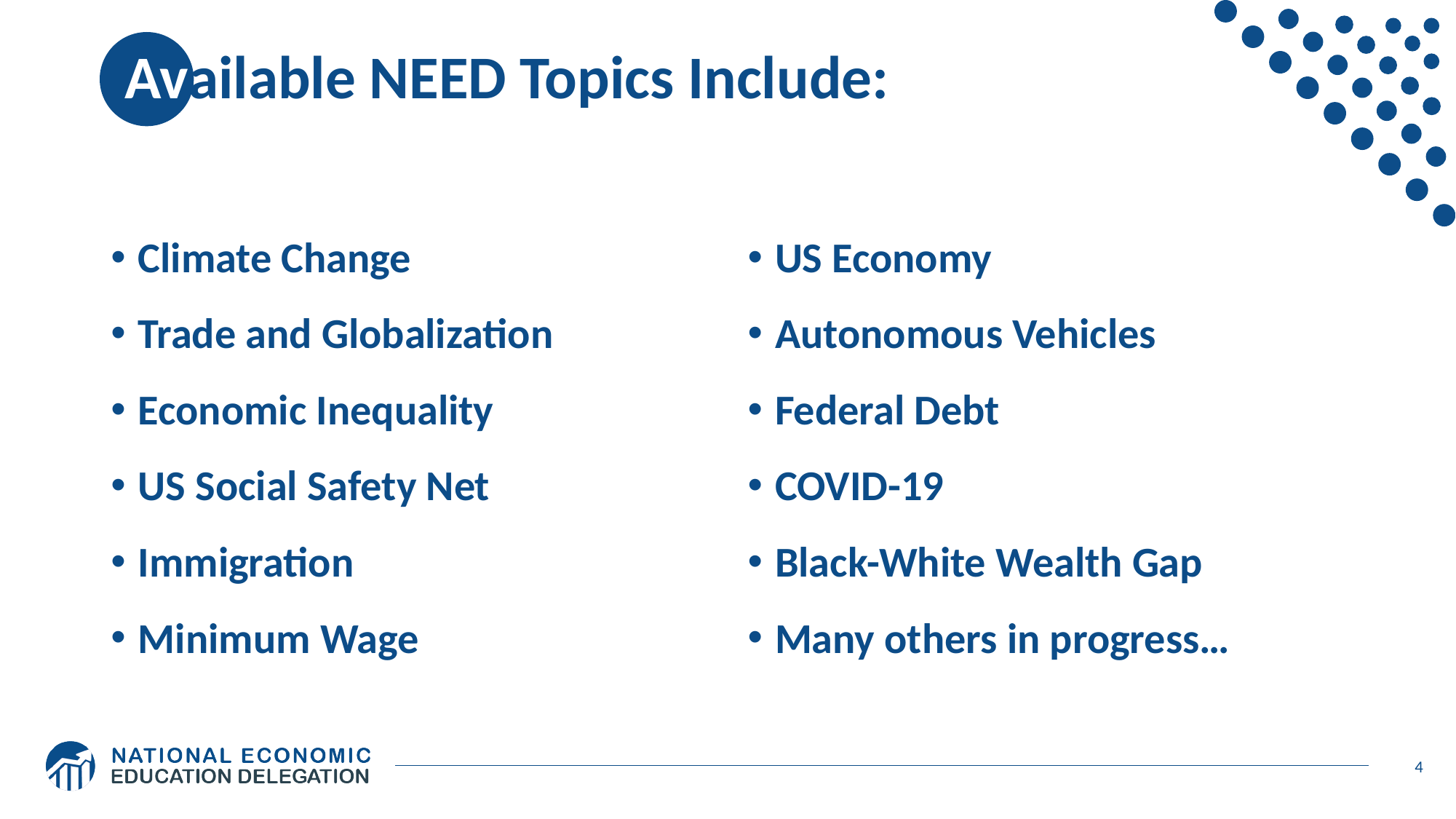

# Available NEED Topics Include:
Climate Change
Trade and Globalization
Economic Inequality
US Social Safety Net
Immigration
Minimum Wage
US Economy
Autonomous Vehicles
Federal Debt
COVID-19
Black-White Wealth Gap
Many others in progress…
4